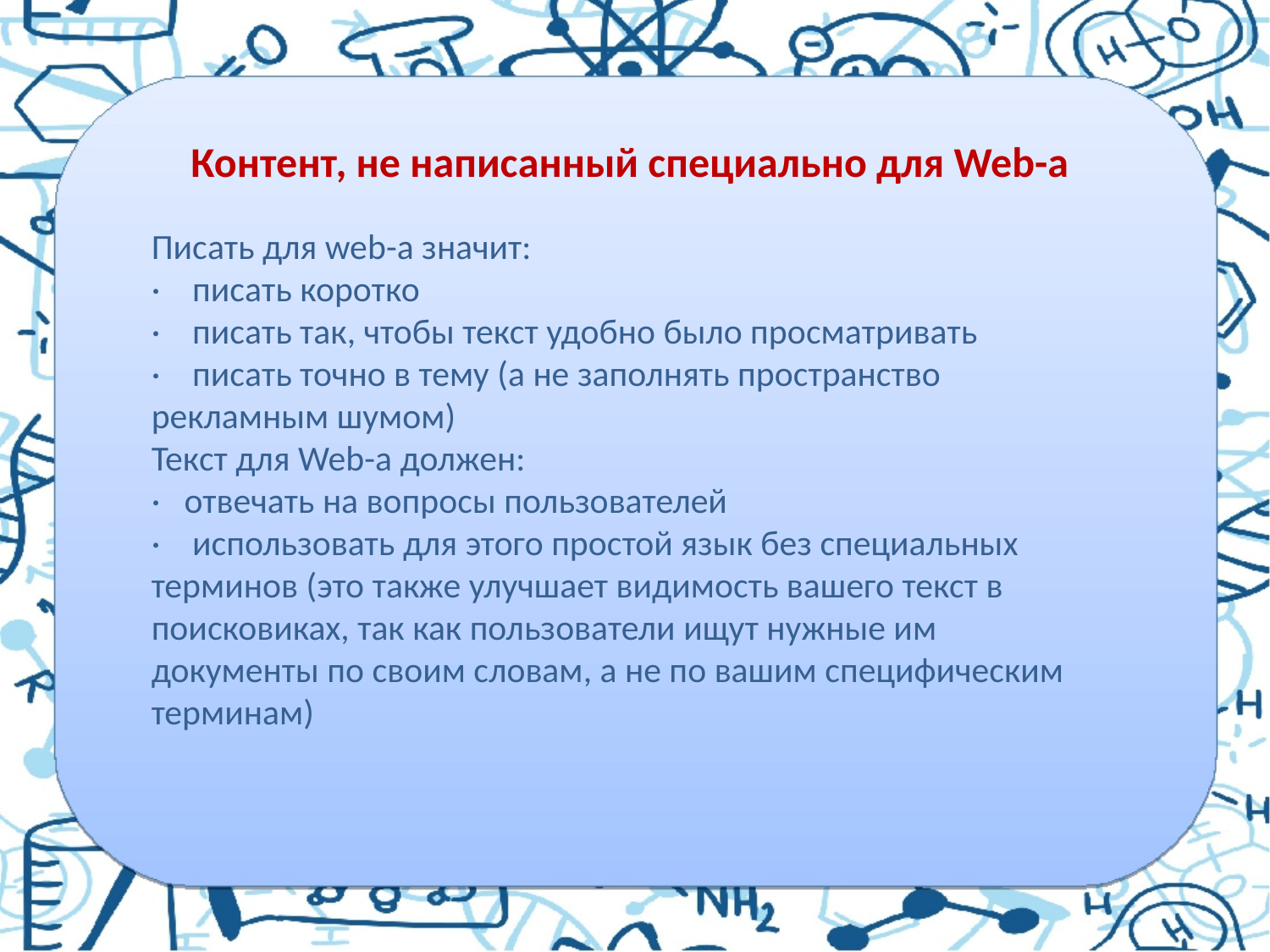

Контент, не написанный специально для Web-а

Писать для web-а значит:
·    писать коротко
·    писать так, чтобы текст удобно было просматривать
·    писать точно в тему (а не заполнять пространство рекламным шумом)
Текст для Web-а должен:
·   отвечать на вопросы пользователей
·    использовать для этого простой язык без специальных терминов (это также улучшает видимость вашего текст в поисковиках, так как пользователи ищут нужные им документы по своим словам, а не по вашим специфическим терминам)